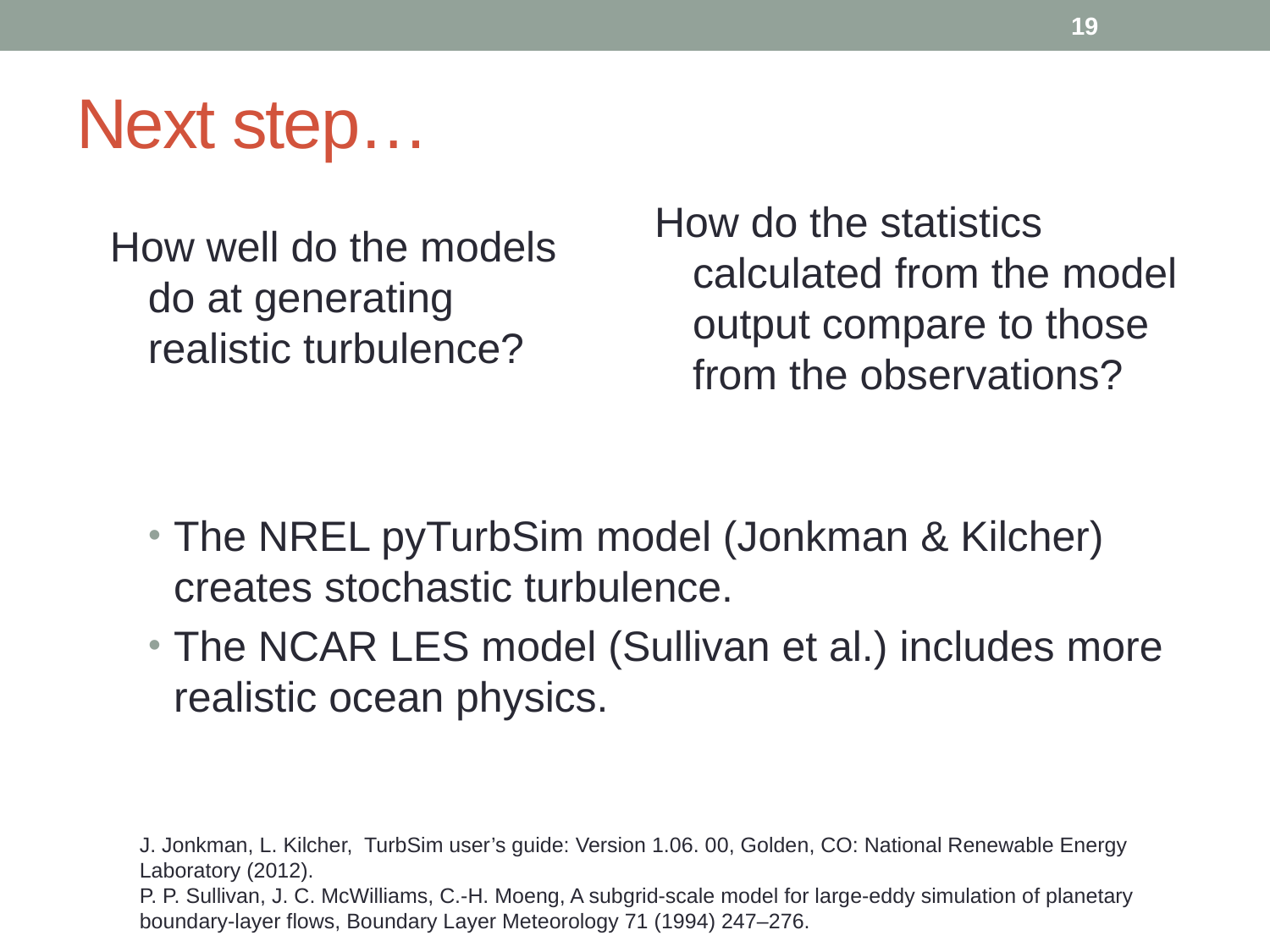

19
# Next step…
How do the statistics calculated from the model output compare to those from the observations?
How well do the models do at generating realistic turbulence?
The NREL pyTurbSim model (Jonkman & Kilcher) creates stochastic turbulence.
The NCAR LES model (Sullivan et al.) includes more realistic ocean physics.
J. Jonkman, L. Kilcher,  TurbSim user’s guide: Version 1.06. 00, Golden, CO: National Renewable Energy Laboratory (2012).
P. P. Sullivan, J. C. McWilliams, C.-H. Moeng, A subgrid-scale model for large-eddy simulation of planetary boundary-layer flows, Boundary Layer Meteorology 71 (1994) 247–276.